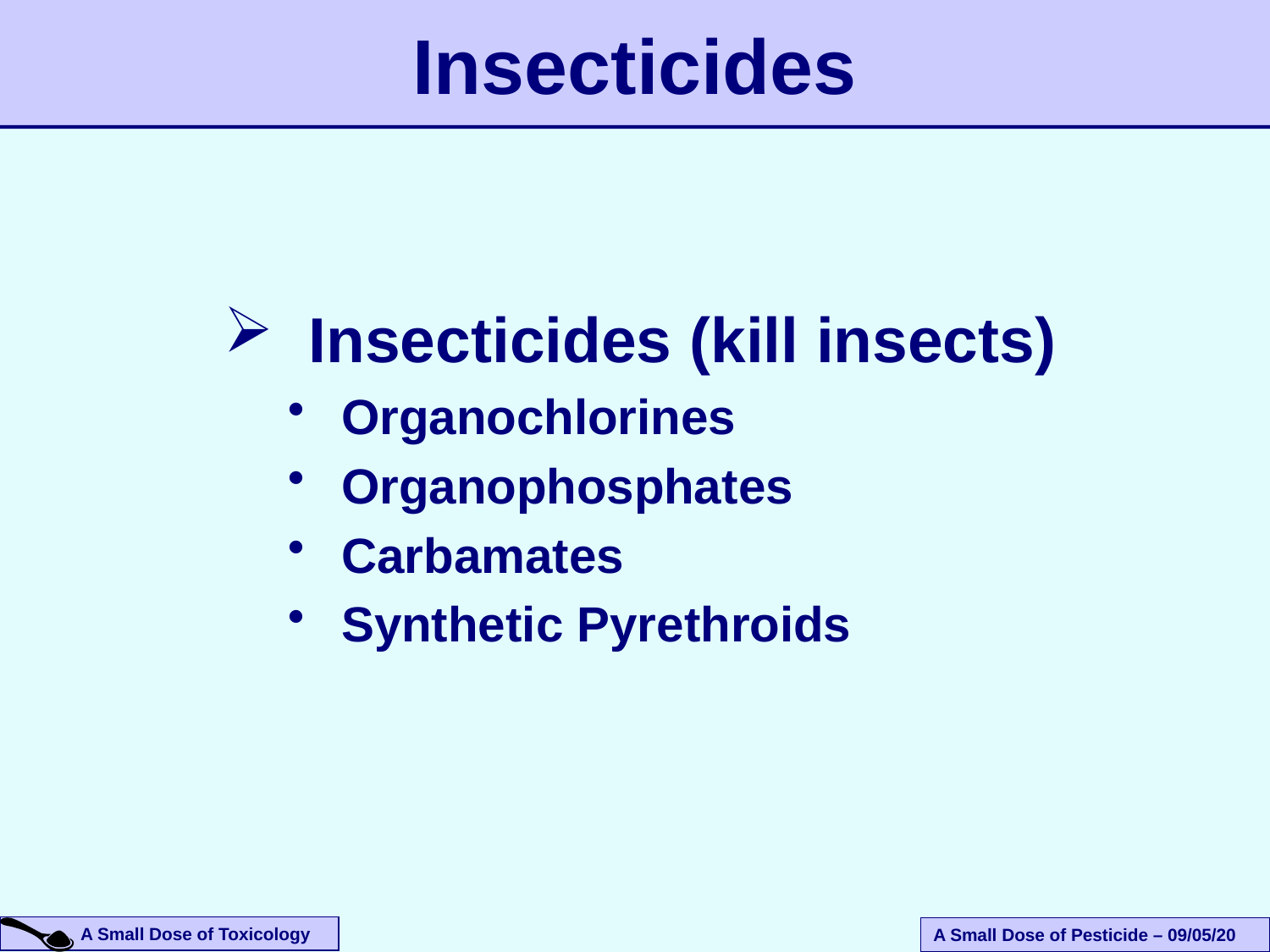

# Insecticides
Insecticides (kill insects)
Organochlorines
Organophosphates
Carbamates
Synthetic Pyrethroids